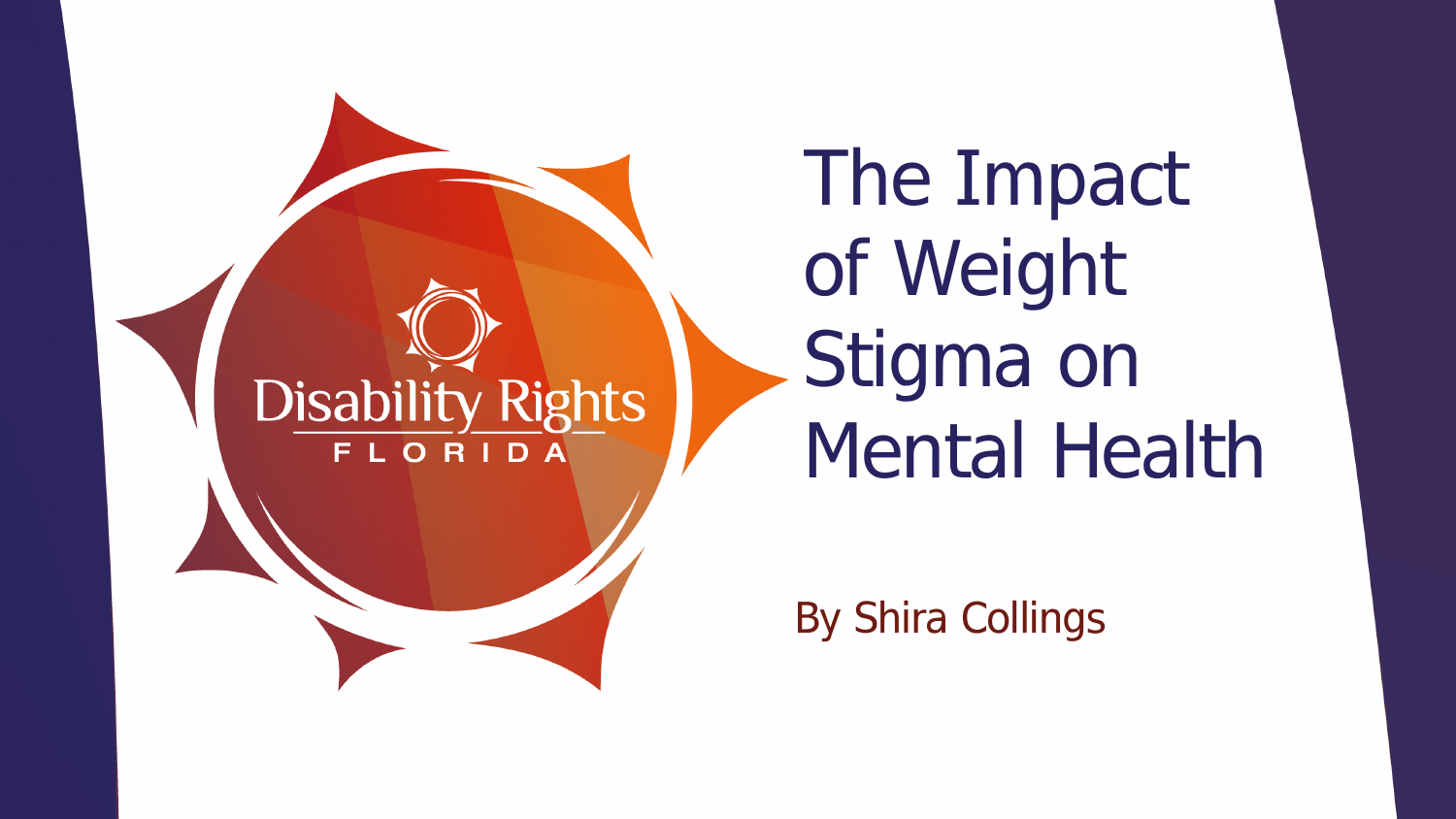

# The Impact of Weight Stigma on Mental Health
By Shira Collings